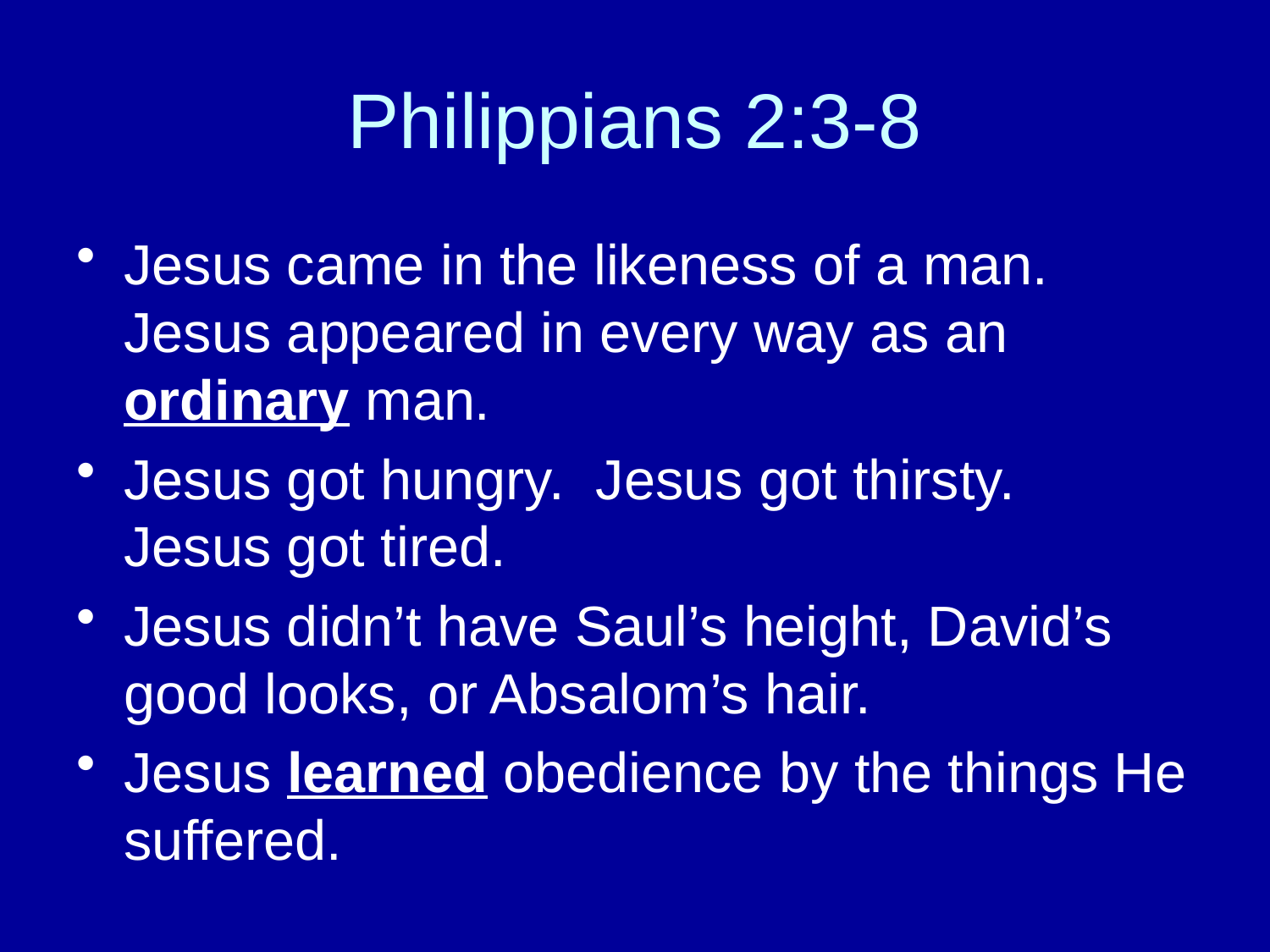

# Philippians 2:3-8
Jesus came in the likeness of a man.  Jesus appeared in every way as an ordinary man.
Jesus got hungry.  Jesus got thirsty.  Jesus got tired.
Jesus didn’t have Saul’s height, David’s good looks, or Absalom’s hair.
Jesus learned obedience by the things He suffered.